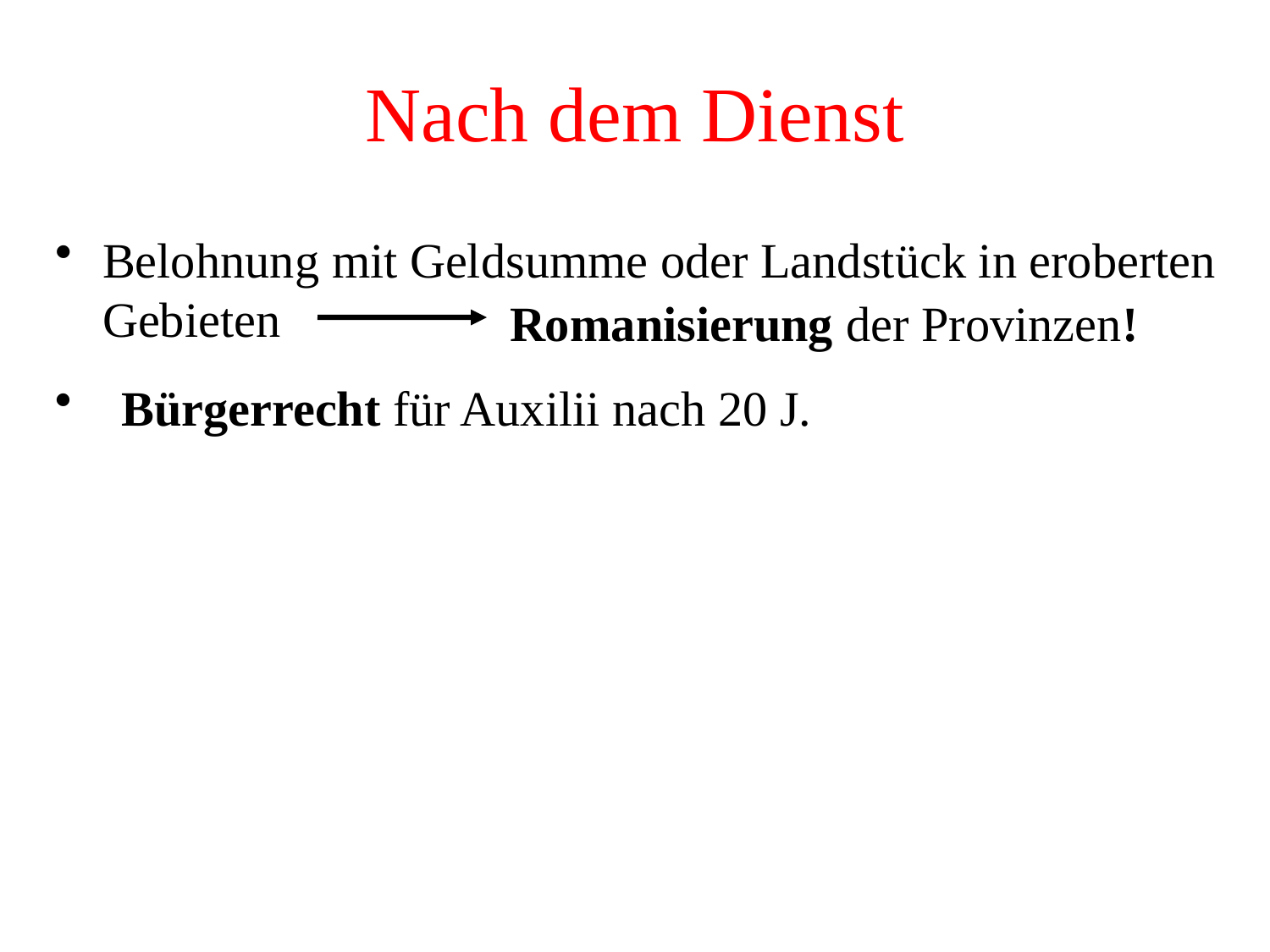

# Nach dem Dienst
Belohnung mit Geldsumme oder Landstück in eroberten Gebieten
Romanisierung der Provinzen!

   Bürgerrecht für Auxilii nach 20 J.